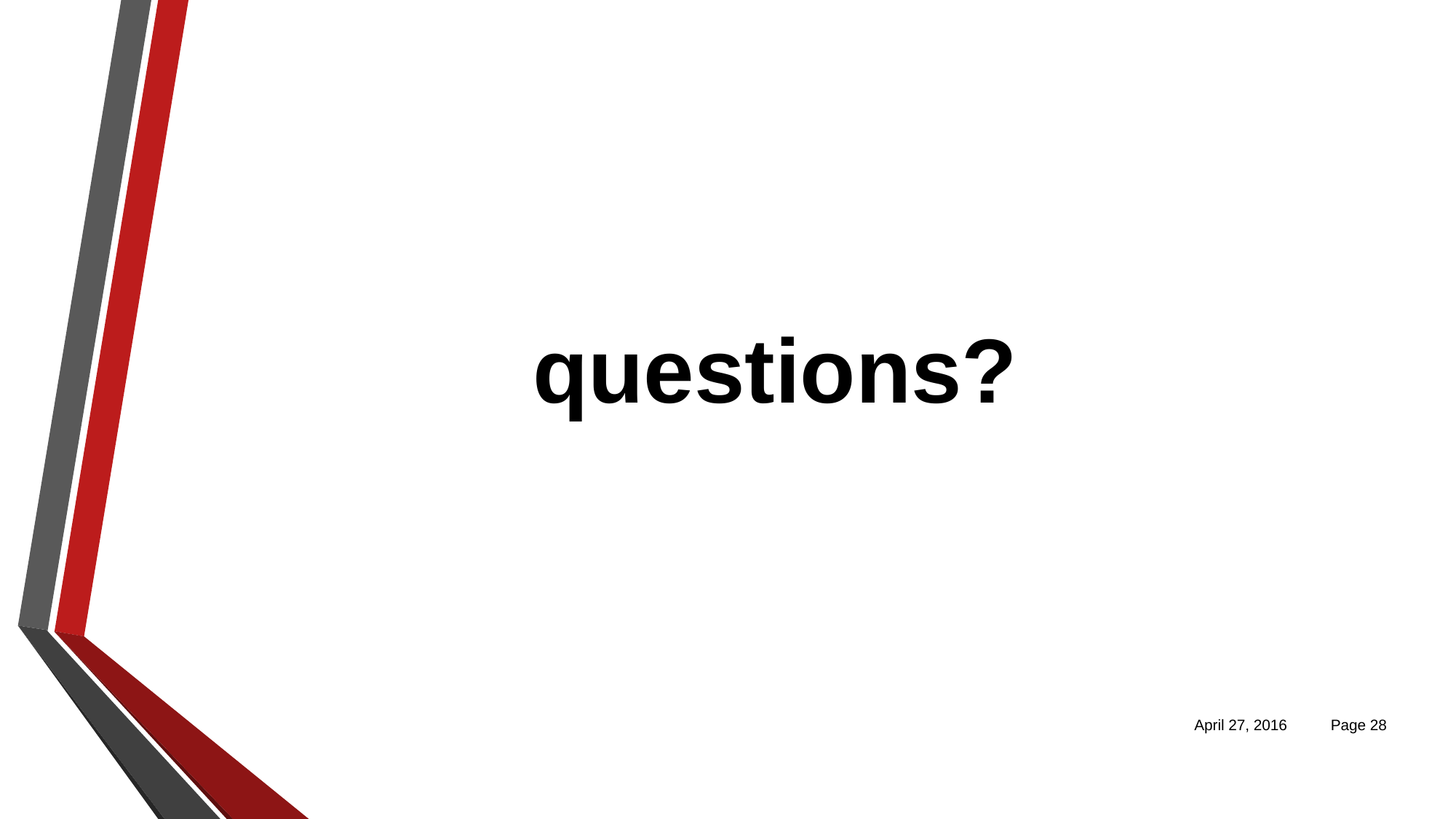

# questions?
April 27, 2016
Page 28